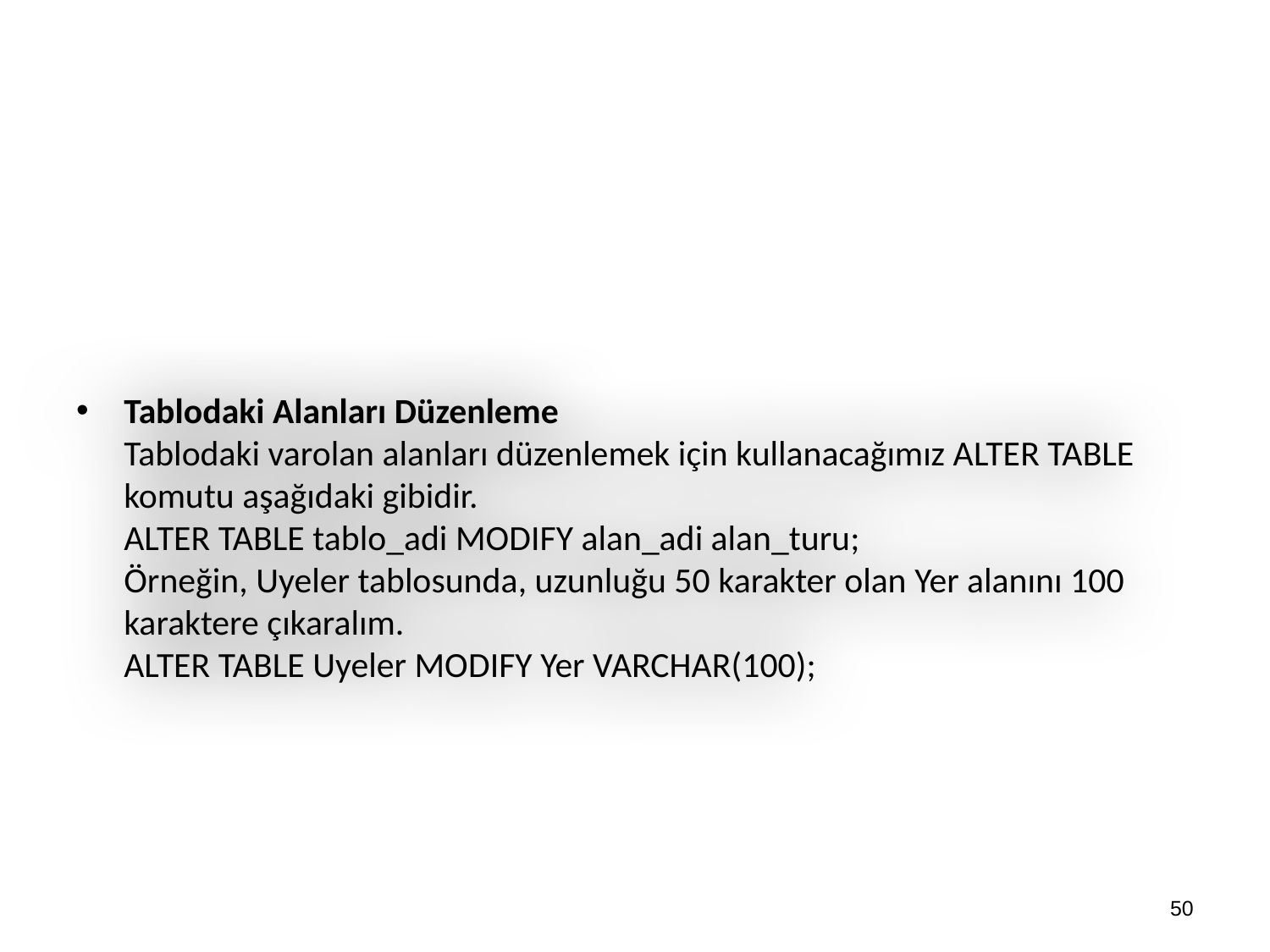

#
Tablodaki Alanları Düzenleme
Tablodaki varolan alanları düzenlemek için kullanacağımız ALTER TABLE komutu aşağıdaki gibidir.
ALTER TABLE tablo_adi MODIFY alan_adi alan_turu;
Örneğin, Uyeler tablosunda, uzunluğu 50 karakter olan Yer alanını 100 karaktere çıkaralım.
ALTER TABLE Uyeler MODIFY Yer VARCHAR(100);
50